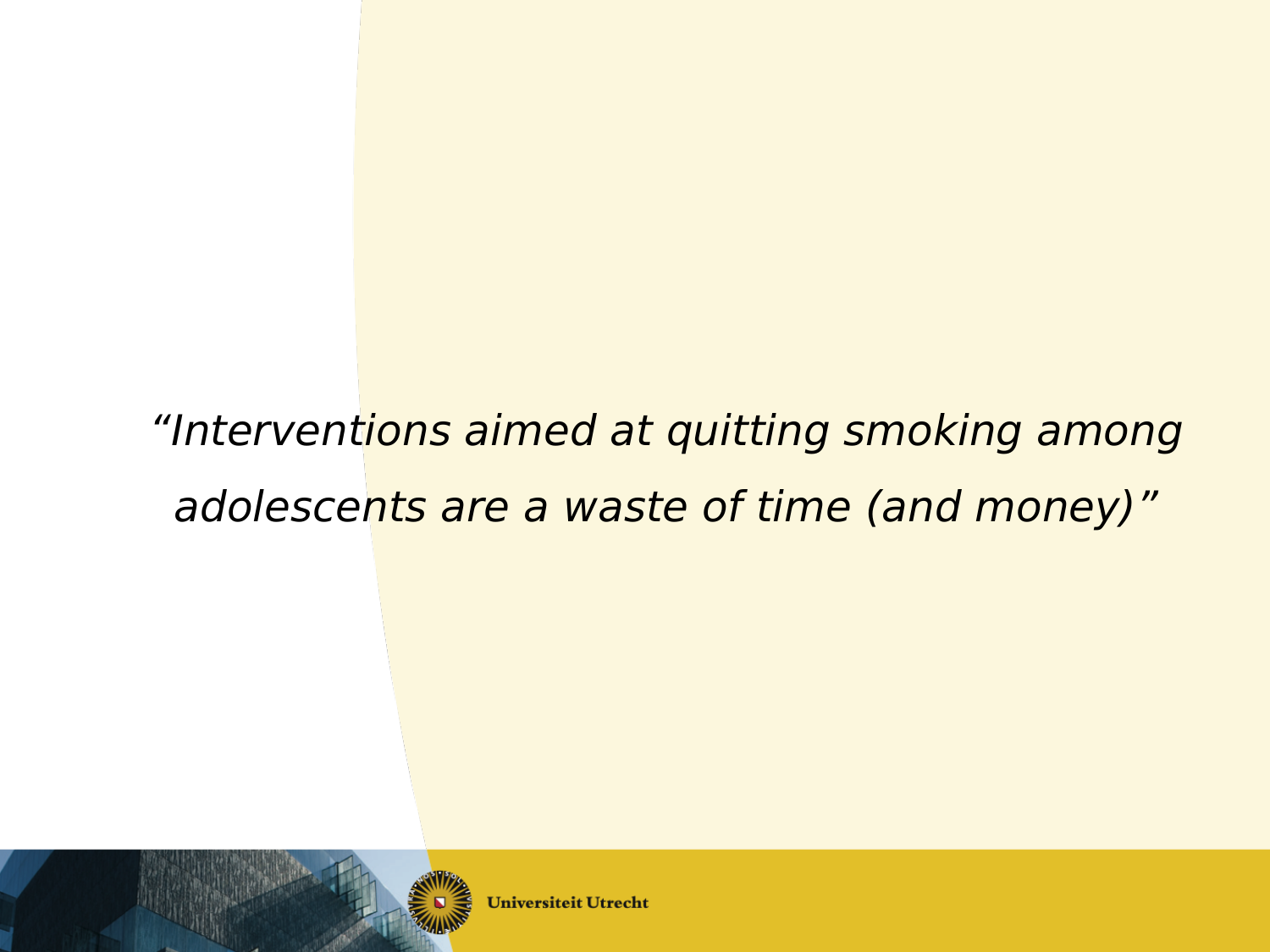

#

“Interventions aimed at quitting smoking among adolescents are a waste of time (and money)”